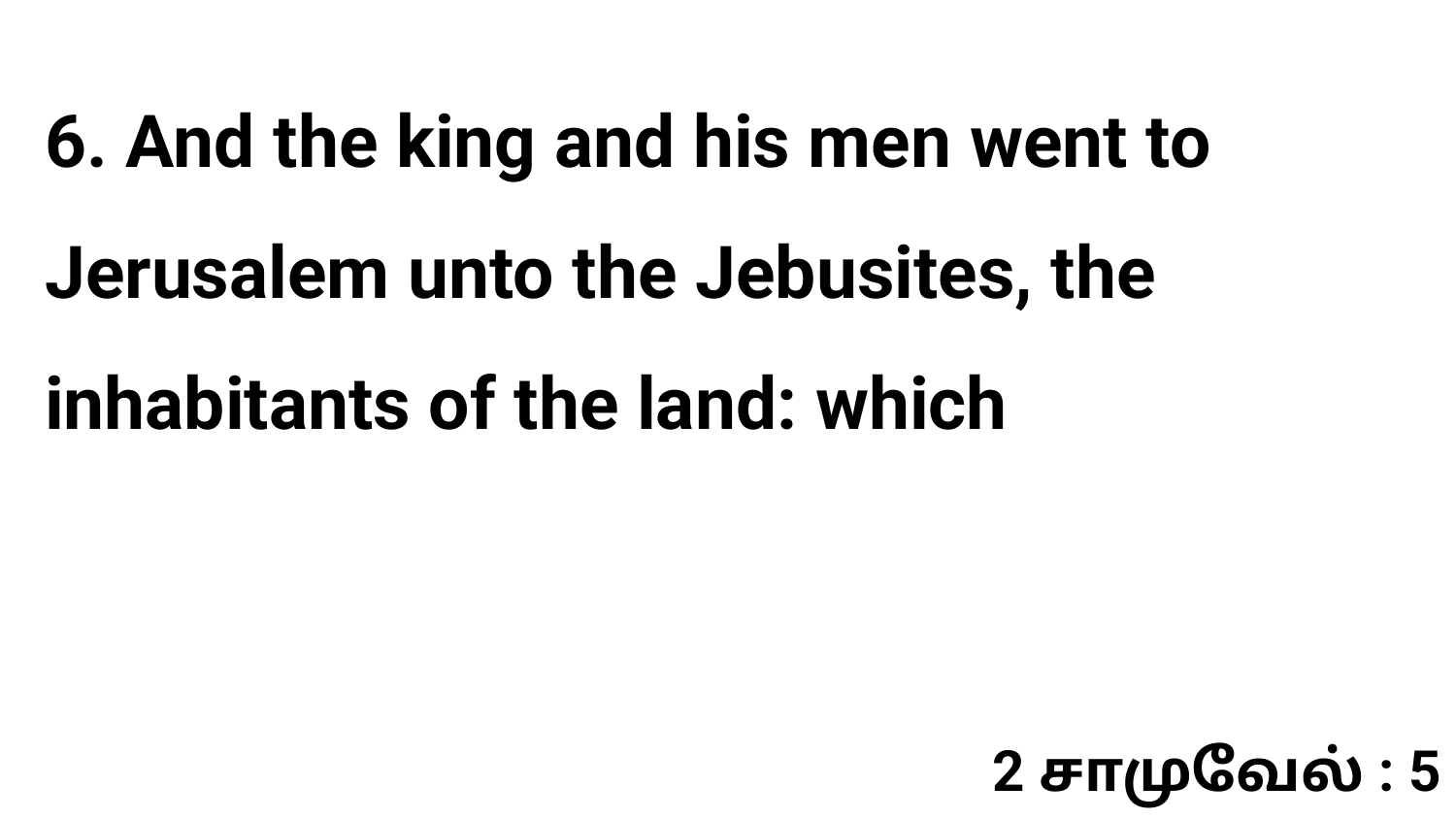

6. And the king and his men went to Jerusalem unto the Jebusites, the inhabitants of the land: which
2 சாமுவேல் : 5